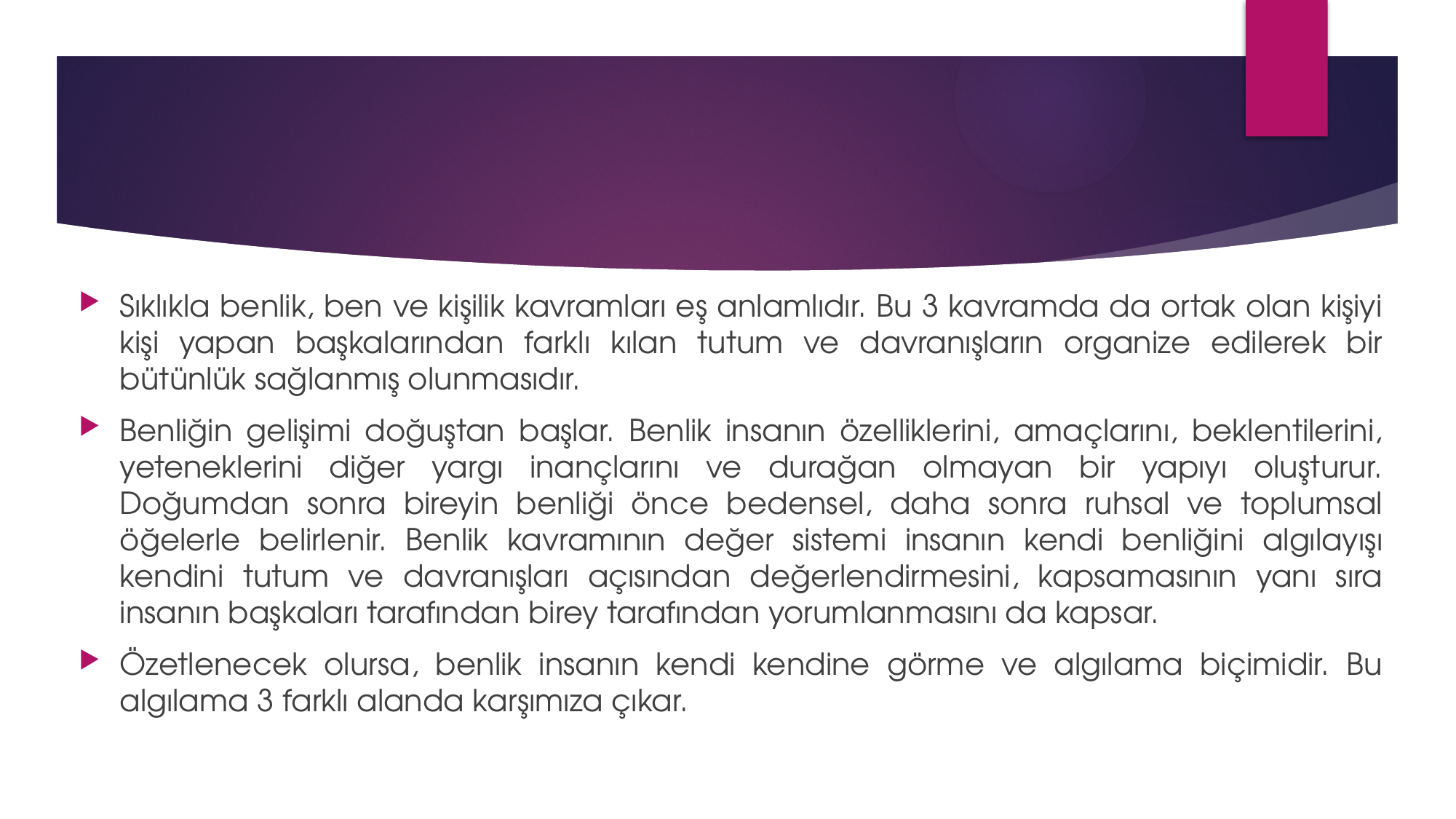

Sıklıkla benlik, ben ve kişilik kavramları eş anlamlıdır. Bu 3 kavramda da ortak olan kişiyi kişi yapan başkalarından farklı kılan tutum ve davranışların organize edilerek bir bütünlük sağlanmış olunmasıdır.
Benliğin gelişimi doğuştan başlar. Benlik insanın özelliklerini, amaçlarını, beklentilerini, yeteneklerini diğer yargı inançlarını ve durağan olmayan bir yapıyı oluşturur. Doğumdan sonra bireyin benliği önce bedensel, daha sonra ruhsal ve toplumsal öğelerle belirlenir. Benlik kavramının değer sistemi insanın kendi benliğini algılayışı kendini tutum ve davranışları açısından değerlendirmesini, kapsamasının yanı sıra insanın başkaları tarafından birey tarafından yorumlanmasını da kapsar.
Özetlenecek olursa, benlik insanın kendi kendine görme ve algılama biçimidir. Bu algılama 3 farklı alanda karşımıza çıkar.